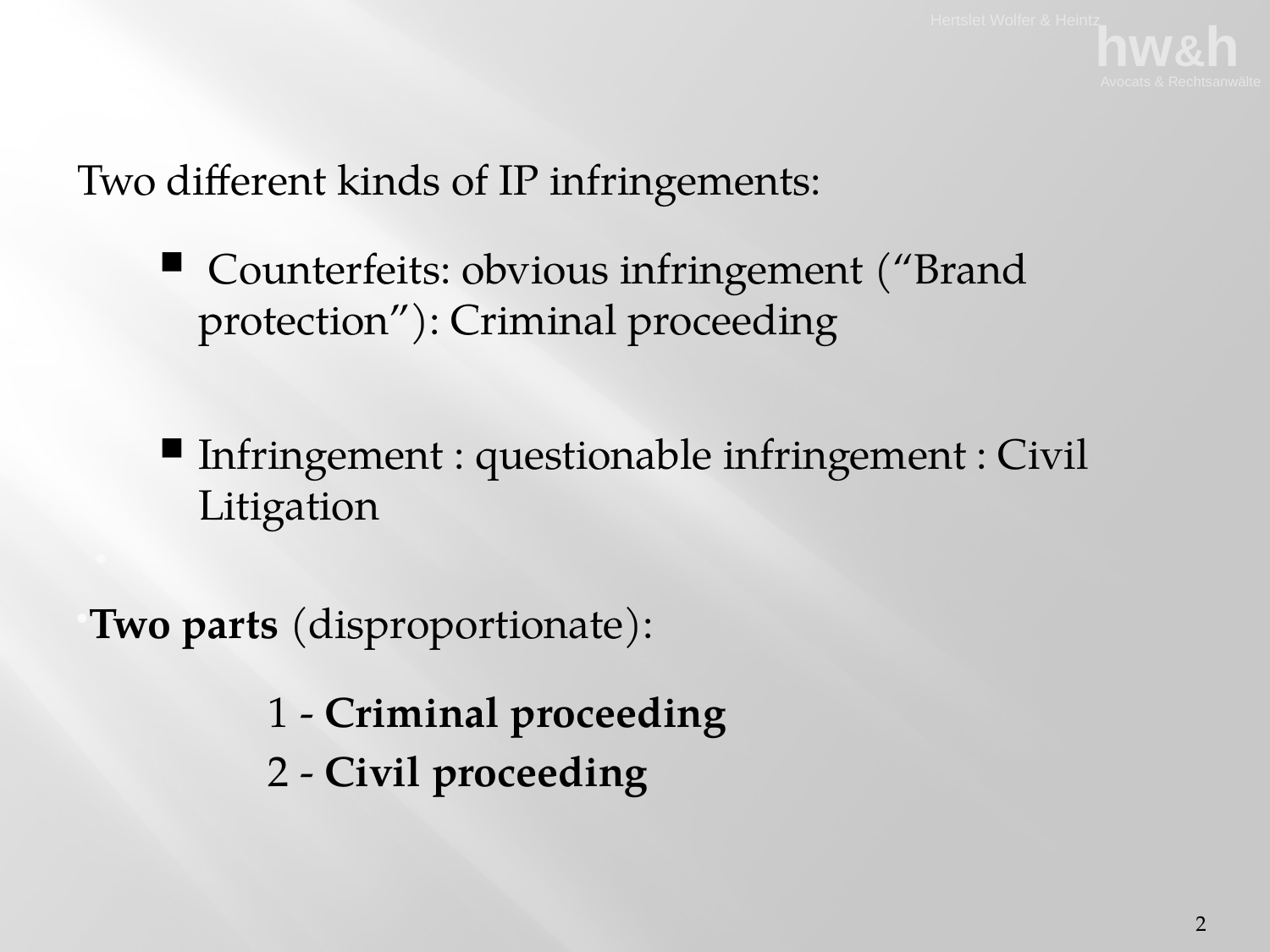

Two different kinds of IP infringements:

 Counterfeits: obvious infringement (“Brand protection”): Criminal proceeding

Infringement : questionable infringement : Civil Litigation

Two parts (disproportionate):

	1 - Criminal proceeding
	2 - Civil proceeding

2